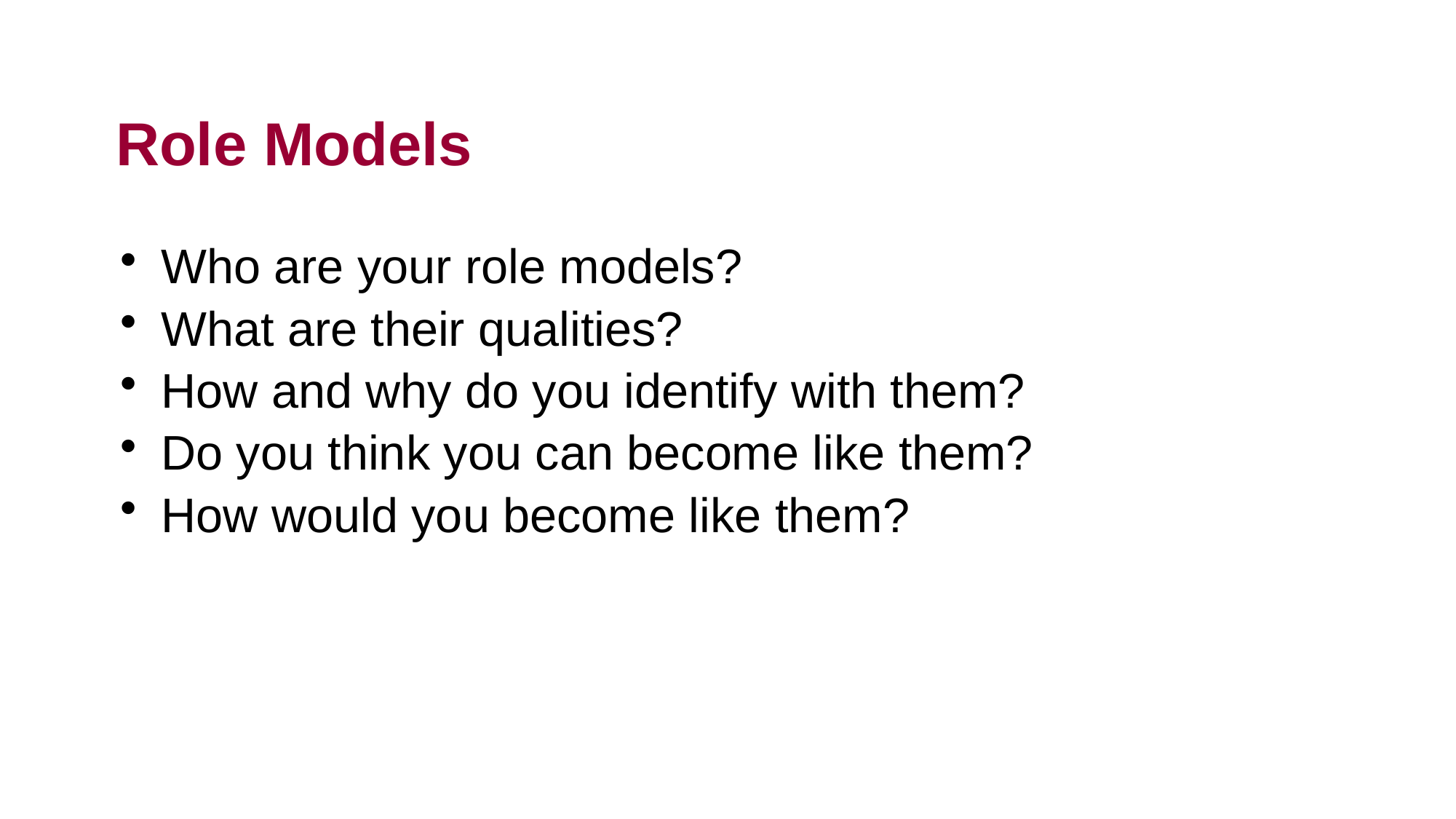

# Role Models
Who are your role models?
What are their qualities?
How and why do you identify with them?
Do you think you can become like them?
How would you become like them?